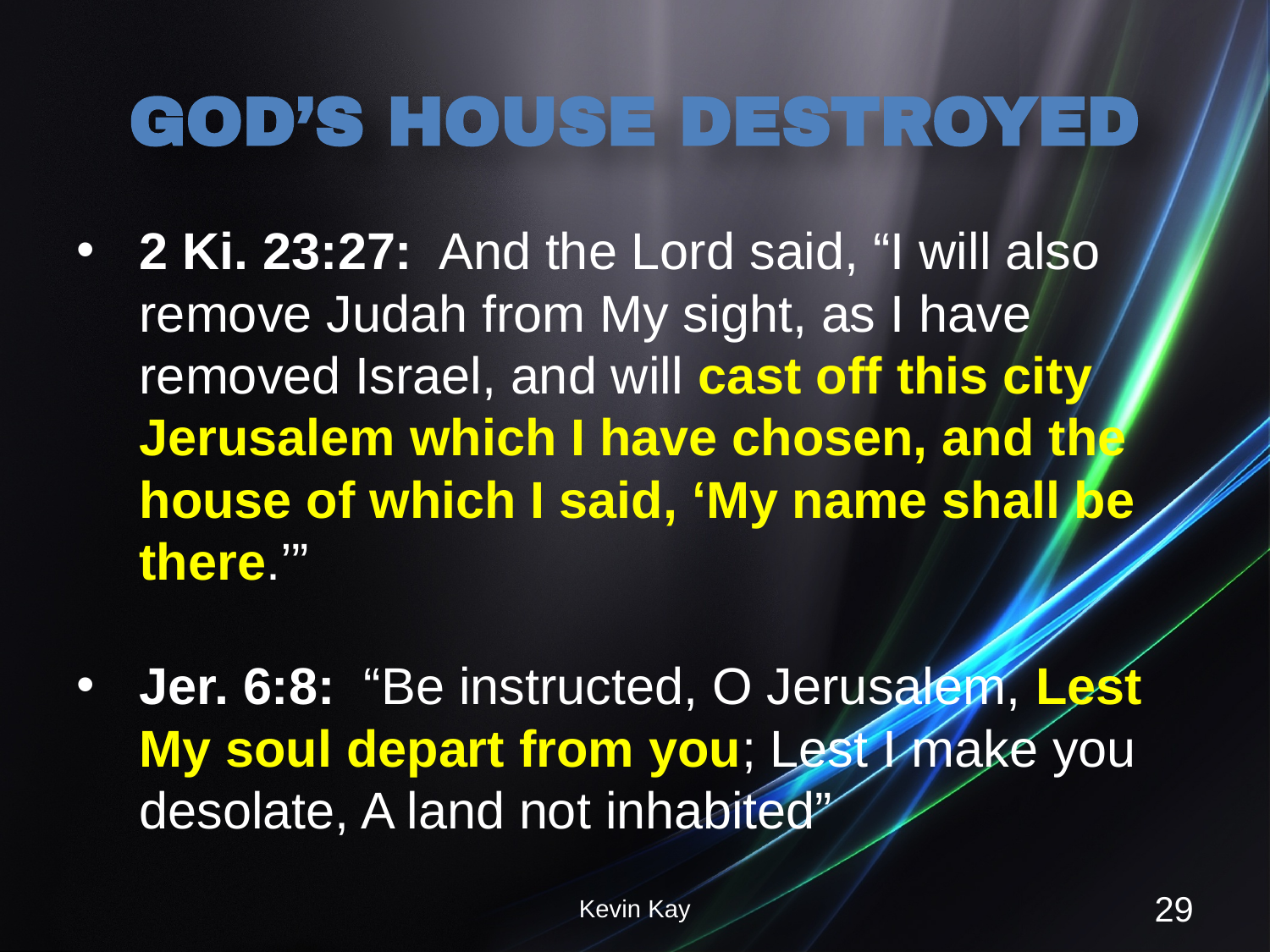

# God’s House Destroyed
2 Ki. 23:27:  And the Lord said, “I will also remove Judah from My sight, as I have removed Israel, and will cast off this city Jerusalem which I have chosen, and the house of which I said, ‘My name shall be there.’”
Jer. 6:8:  “Be instructed, O Jerusalem, Lest My soul depart from you; Lest I make you desolate, A land not inhabited”
Kevin Kay
29